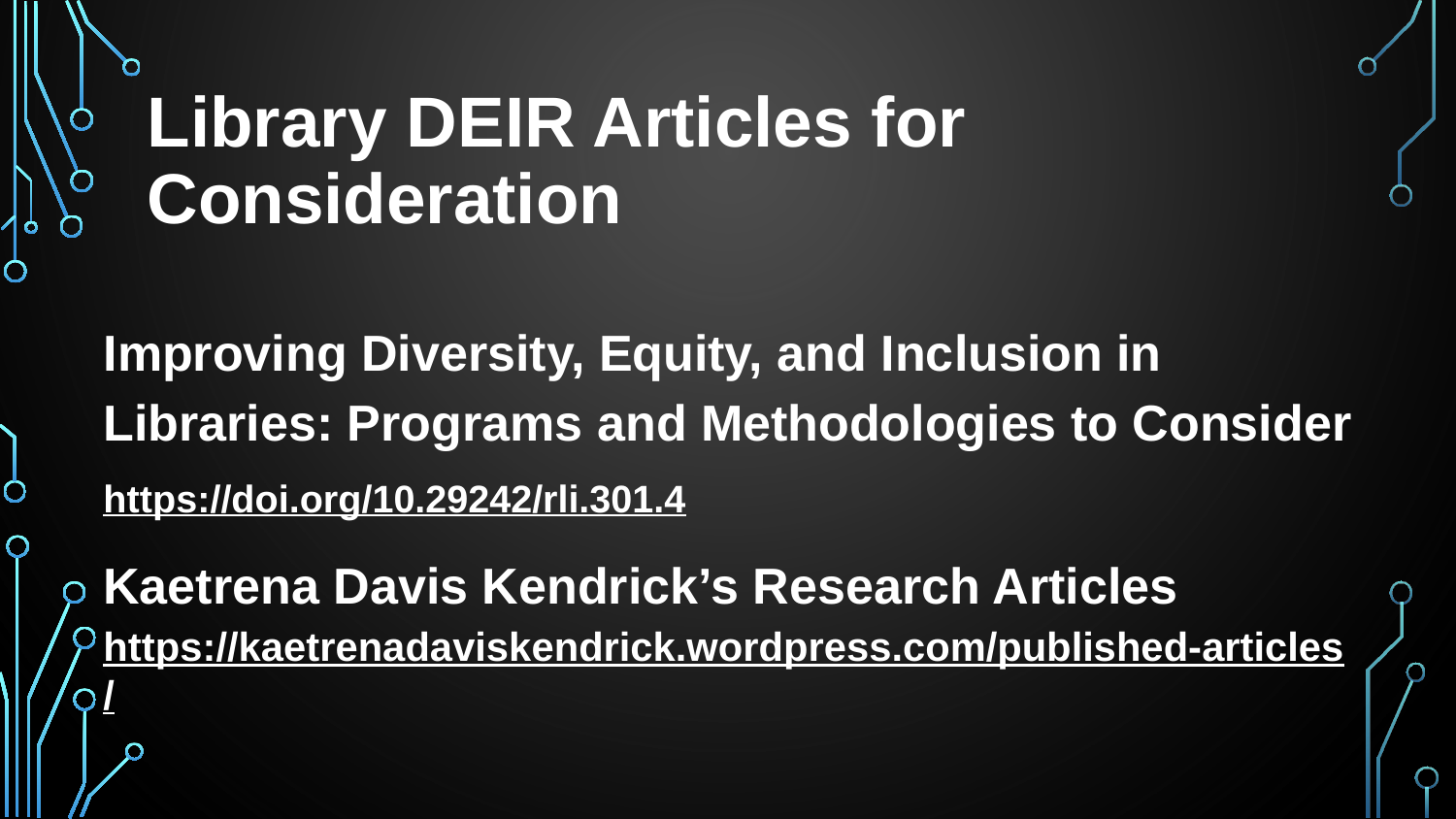

# Library DEIR Articles for Consideration
Improving Diversity, Equity, and Inclusion in Libraries: Programs and Methodologies to Consider
https://doi.org/10.29242/rli.301.4
Kaetrena Davis Kendrick’s Research Articles
https://kaetrenadaviskendrick.wordpress.com/published-articles/